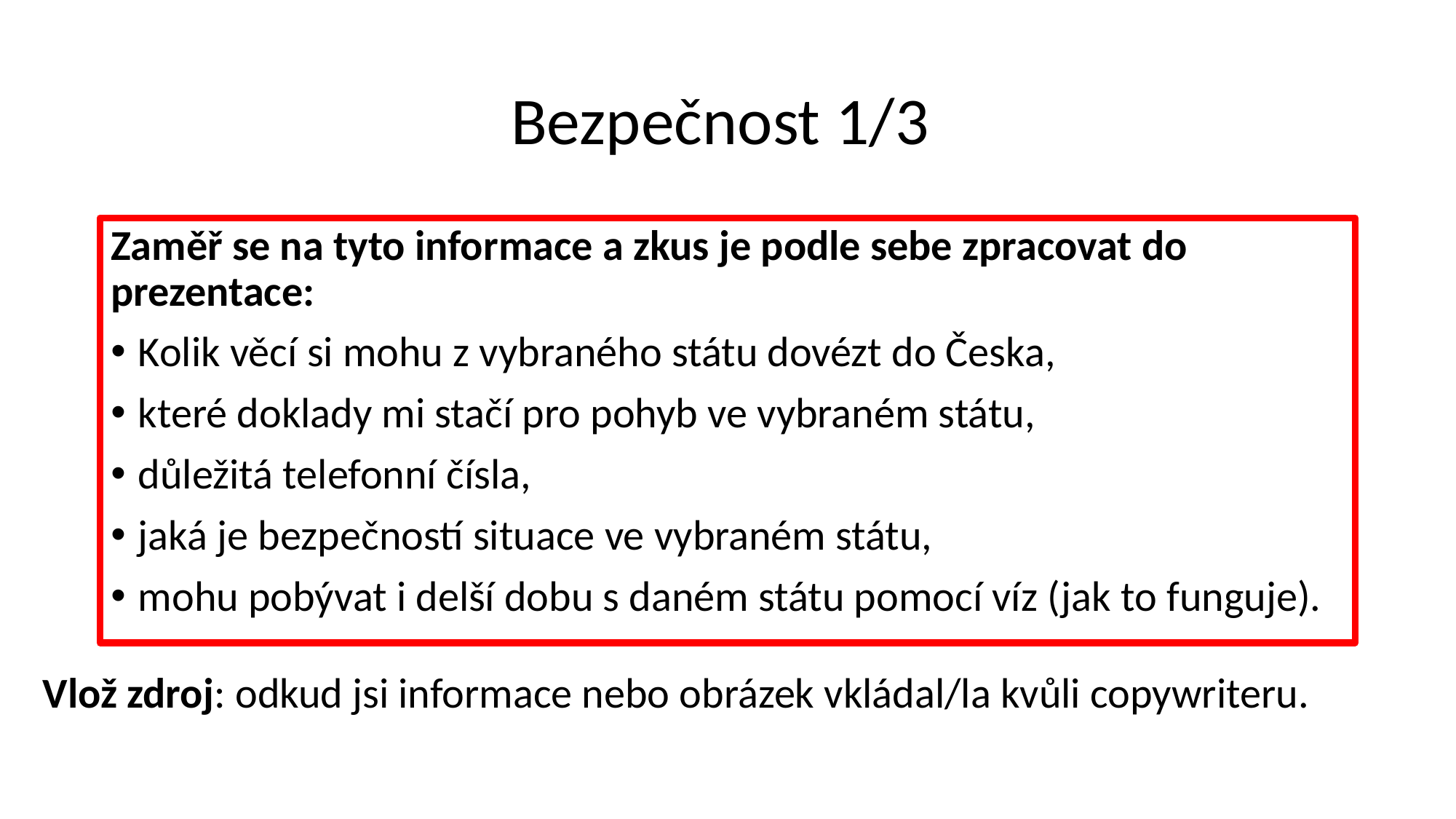

# Bezpečnost 1/3
Zaměř se na tyto informace a zkus je podle sebe zpracovat do prezentace:
Kolik věcí si mohu z vybraného státu dovézt do Česka,
které doklady mi stačí pro pohyb ve vybraném státu,
důležitá telefonní čísla,
jaká je bezpečností situace ve vybraném státu,
mohu pobývat i delší dobu s daném státu pomocí víz (jak to funguje).
Vlož zdroj: odkud jsi informace nebo obrázek vkládal/la kvůli copywriteru.